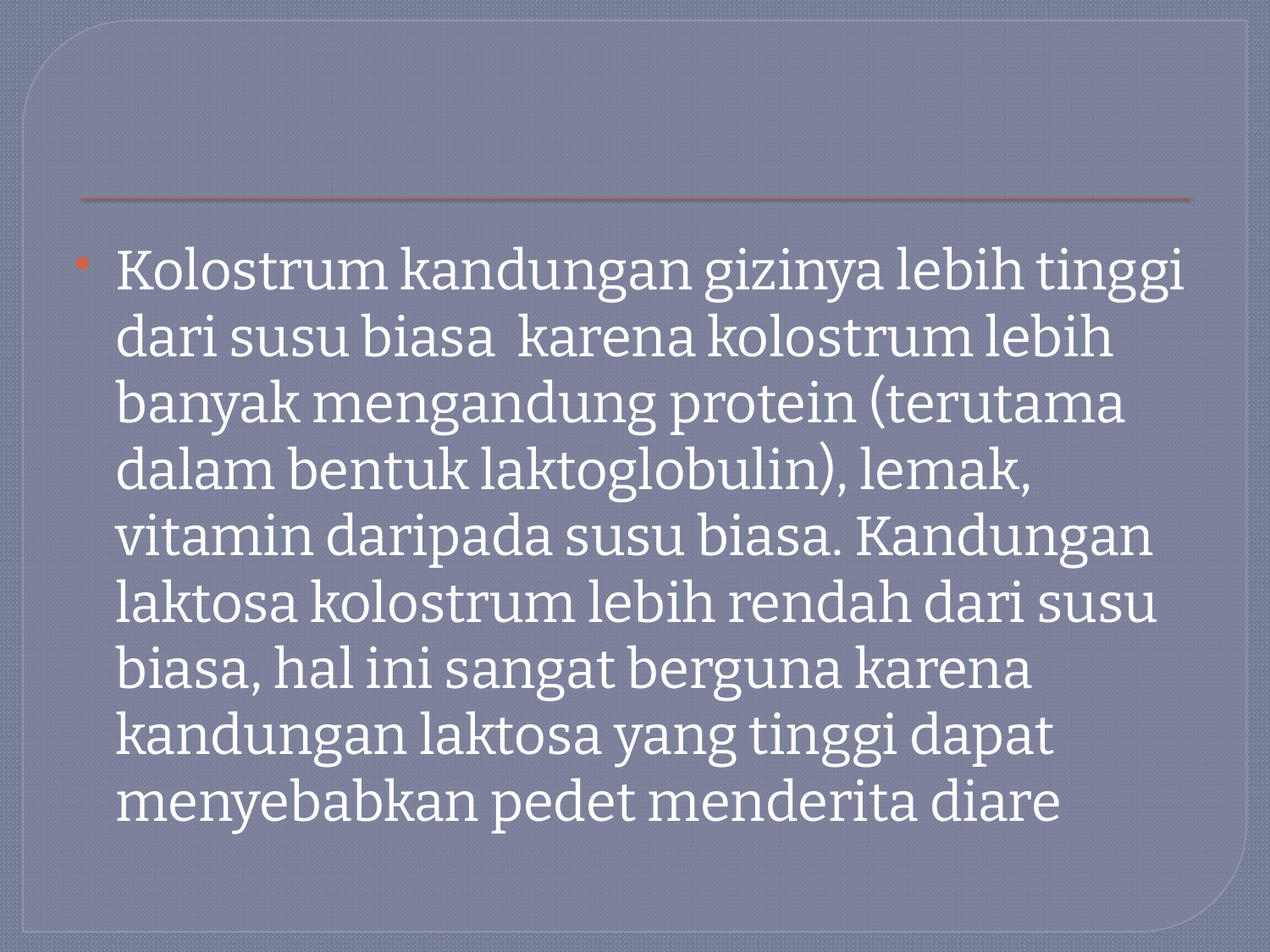

#
Kolostrum kandungan gizinya lebih tinggi dari susu biasa  karena kolostrum lebih banyak mengandung protein (terutama dalam bentuk laktoglobulin), lemak, vitamin daripada susu biasa. Kandungan laktosa kolostrum lebih rendah dari susu biasa, hal ini sangat berguna karena kandungan laktosa yang tinggi dapat menyebabkan pedet menderita diare